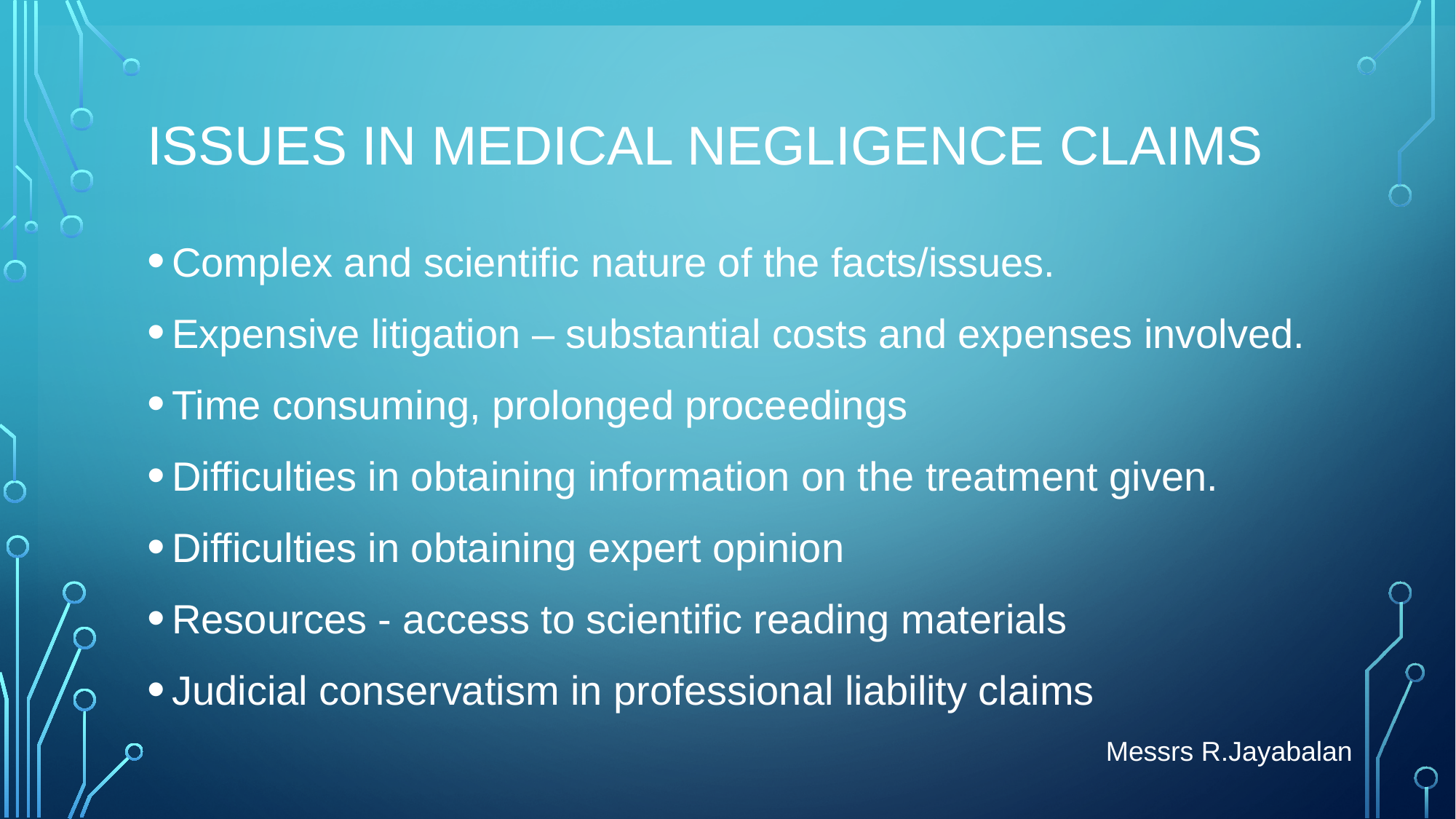

# ISSUES IN MEDICAL NEGLIGENCE CLAIMS
Complex and scientific nature of the facts/issues.
Expensive litigation – substantial costs and expenses involved.
Time consuming, prolonged proceedings
Difficulties in obtaining information on the treatment given.
Difficulties in obtaining expert opinion
Resources - access to scientific reading materials
Judicial conservatism in professional liability claims